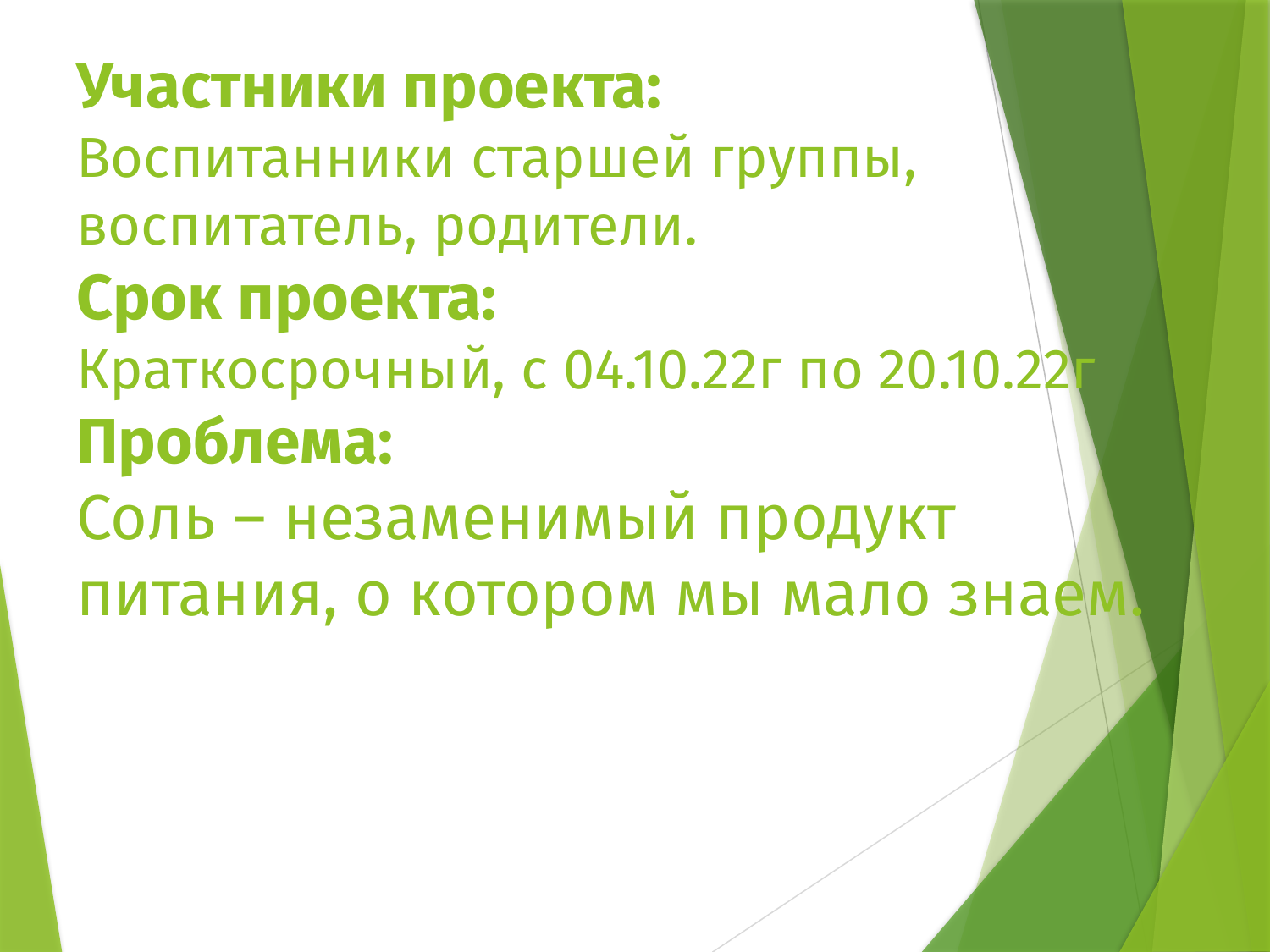

# Участники проекта: Воспитанники старшей группы, воспитатель, родители. Срок проекта: Краткосрочный, с 04.10.22г по 20.10.22г Проблема: Соль – незаменимый продукт питания, о котором мы мало знаем.